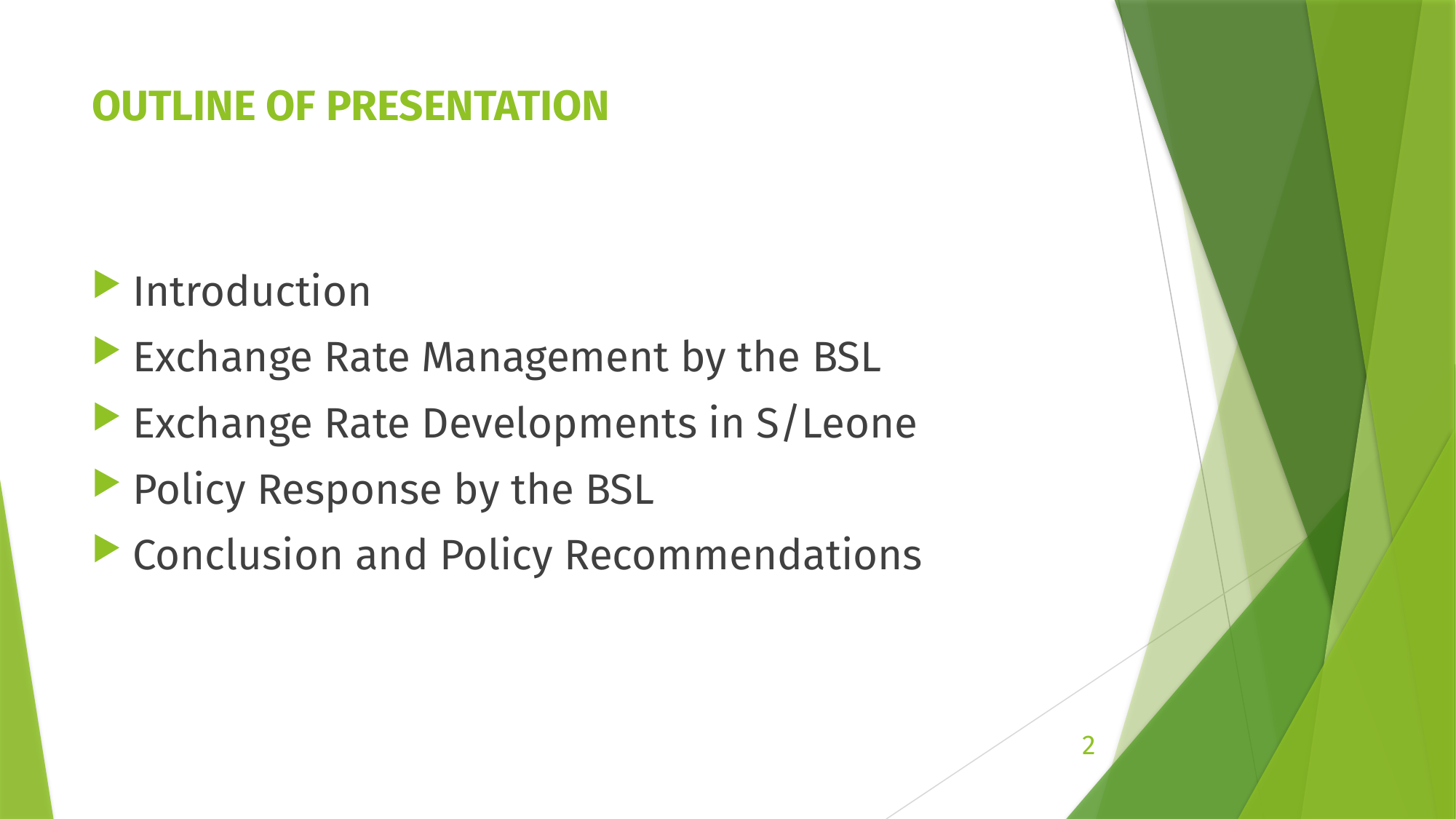

# OUTLINE OF PRESENTATION
Introduction
Exchange Rate Management by the BSL
Exchange Rate Developments in S/Leone
Policy Response by the BSL
Conclusion and Policy Recommendations
2